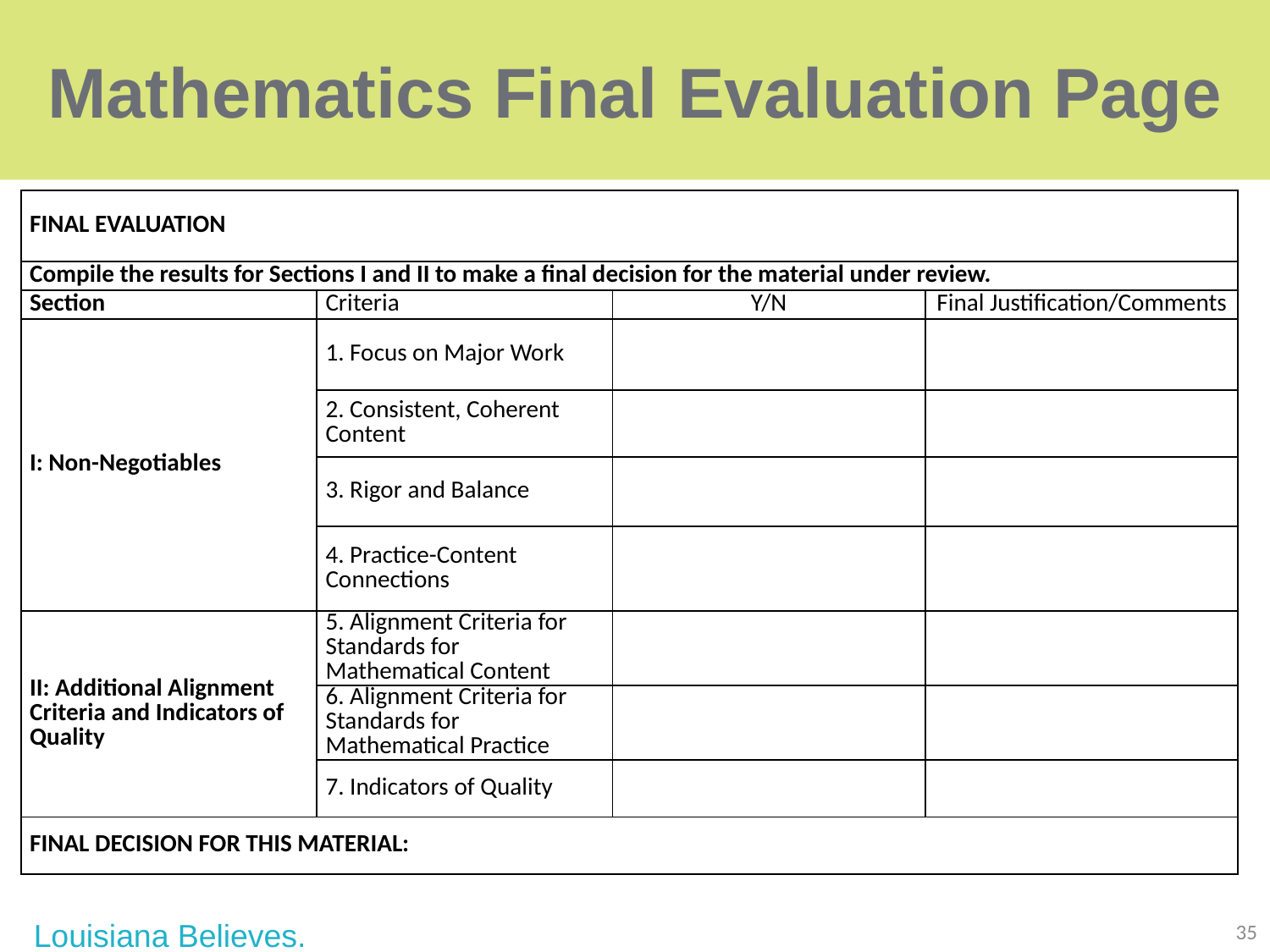

# Mathematics Final Evaluation Page
| FINAL EVALUATION |  |  |  |
| --- | --- | --- | --- |
| Compile the results for Sections I and II to make a final decision for the material under review. |  |  |  |
| Section | Criteria | Y/N | Final Justification/Comments |
| I: Non-Negotiables | 1. Focus on Major Work |  |  |
|  | 2. Consistent, Coherent Content |  |  |
|  | 3. Rigor and Balance |  |  |
|  | 4. Practice-Content Connections |  |  |
| II: Additional Alignment Criteria and Indicators of Quality | 5. Alignment Criteria for Standards for Mathematical Content |  |  |
|  | 6. Alignment Criteria for Standards for Mathematical Practice |  |  |
|  | 7. Indicators of Quality |  |  |
| FINAL DECISION FOR THIS MATERIAL: |  |  |  |
Louisiana Believes.
35